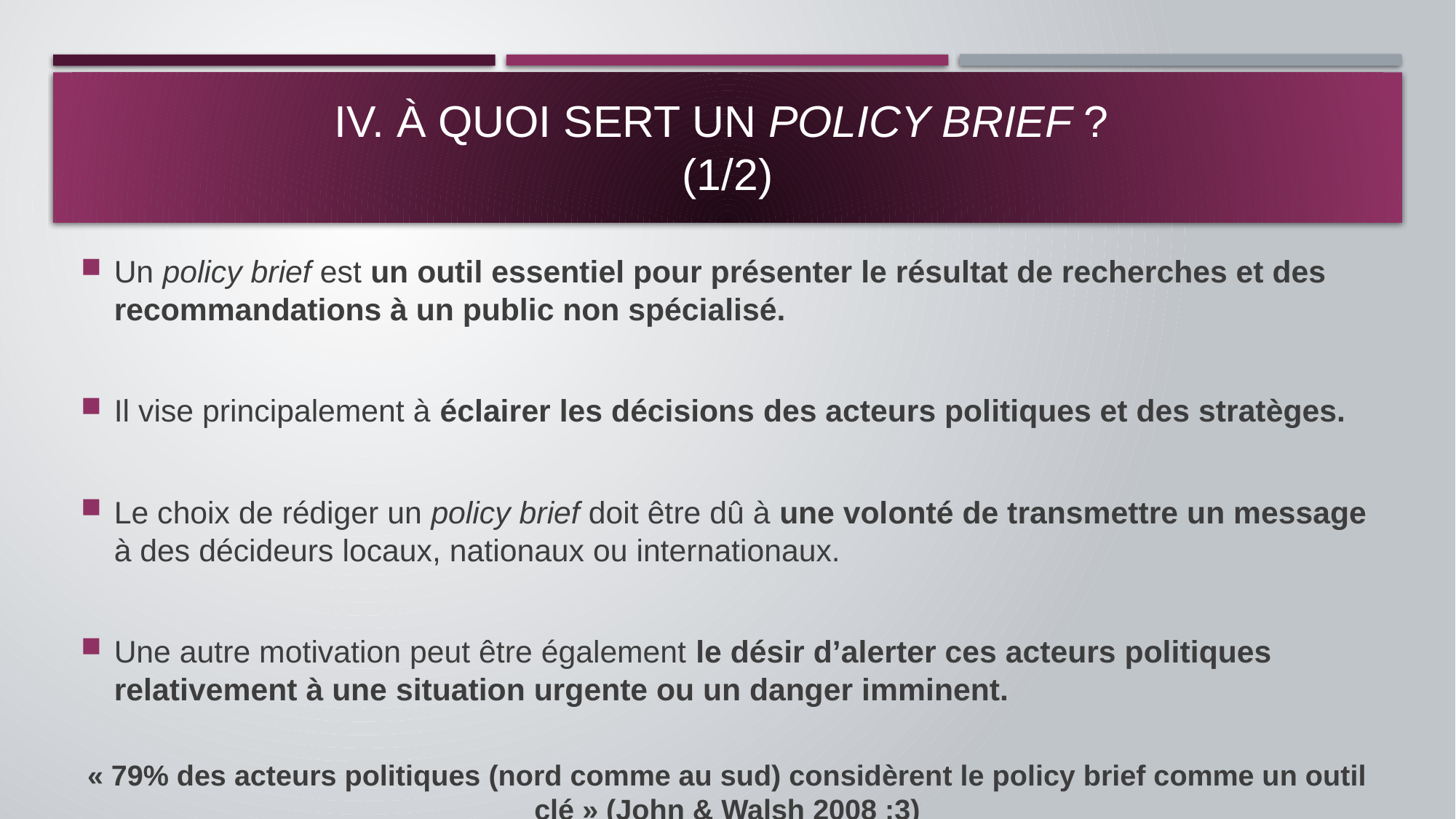

# IV. À quoi sert un policy brief ? (1/2)
Un policy brief est un outil essentiel pour présenter le résultat de recherches et des recommandations à un public non spécialisé.

Il vise principalement à éclairer les décisions des acteurs politiques et des stratèges.

Le choix de rédiger un policy brief doit être dû à une volonté de transmettre un message à des décideurs locaux, nationaux ou internationaux.

Une autre motivation peut être également le désir d’alerter ces acteurs politiques relativement à une situation urgente ou un danger imminent.

« 79% des acteurs politiques (nord comme au sud) considèrent le policy brief comme un outil clé » (John & Walsh 2008 :3)